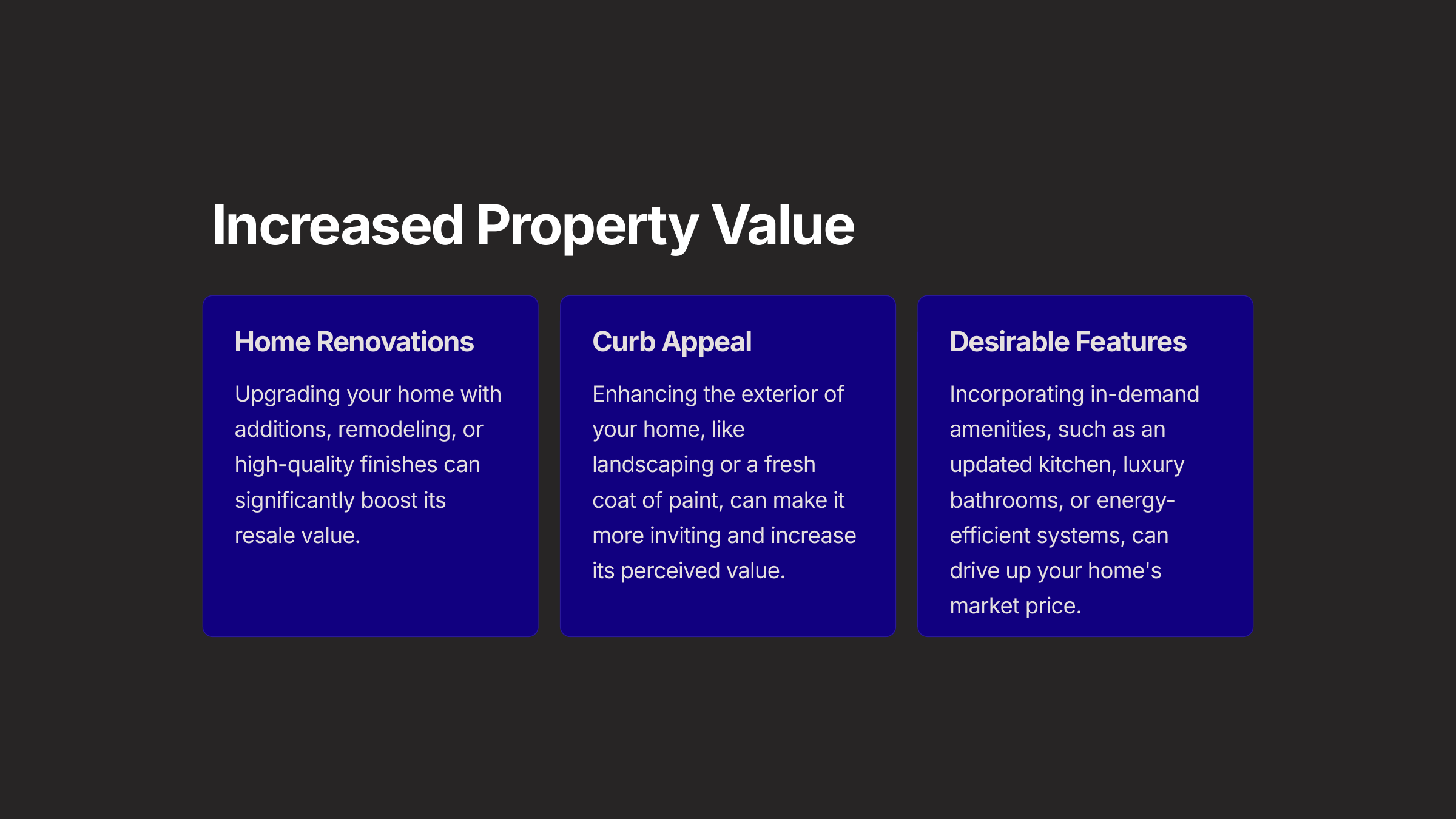

Increased Property Value

Home Renovations
Curb Appeal
Desirable Features
Upgrading your home with additions, remodeling, or high-quality finishes can significantly boost its resale value.
Enhancing the exterior of your home, like landscaping or a fresh coat of paint, can make it more inviting and increase its perceived value.
Incorporating in-demand amenities, such as an updated kitchen, luxury bathrooms, or energy-efficient systems, can drive up your home's market price.